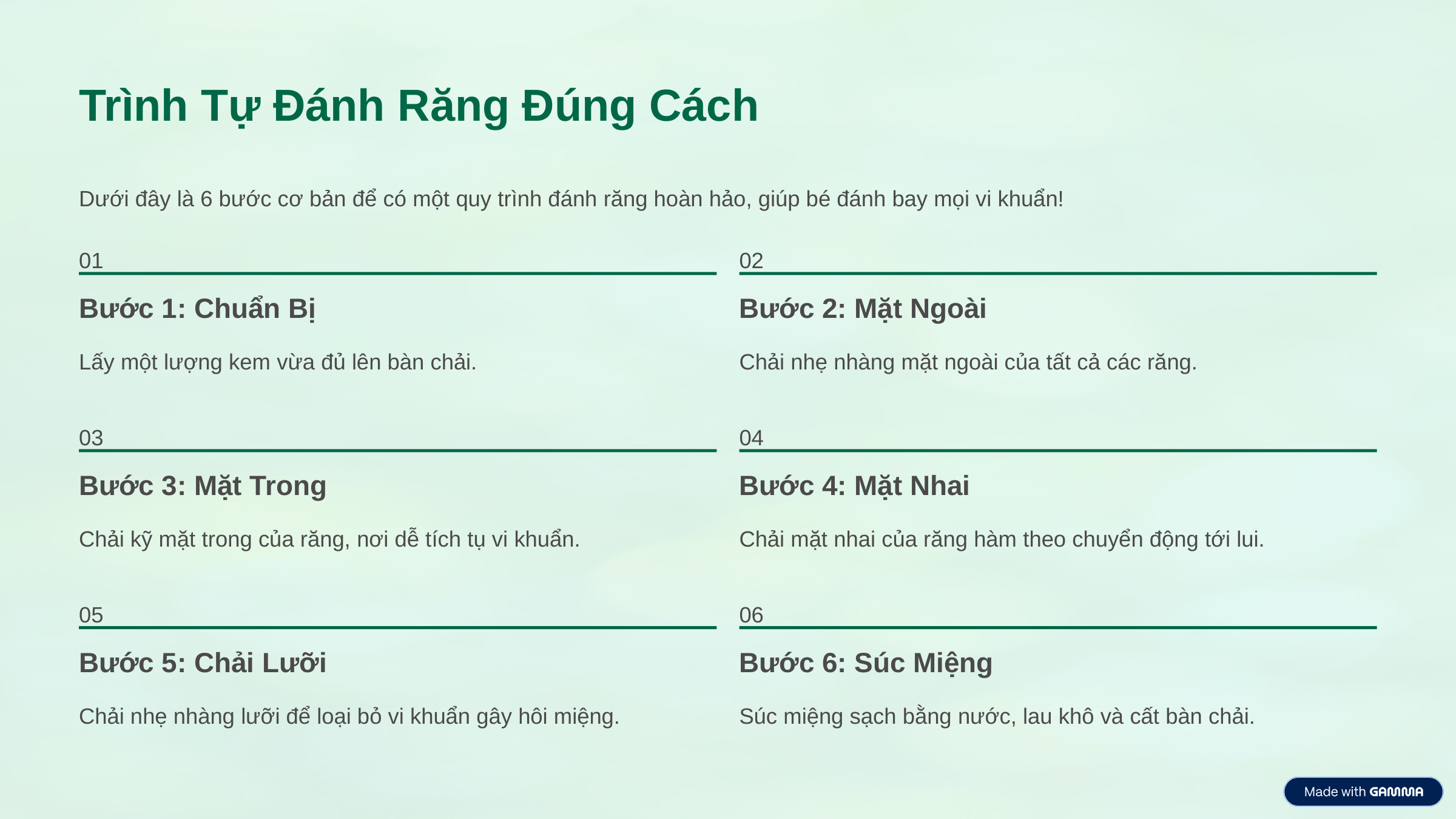

Trình Tự Đánh Răng Đúng Cách
Dưới đây là 6 bước cơ bản để có một quy trình đánh răng hoàn hảo, giúp bé đánh bay mọi vi khuẩn!
01
02

Bước 1: Chuẩn Bị
Bước 2: Mặt Ngoài
Lấy một lượng kem vừa đủ lên bàn chải.
Chải nhẹ nhàng mặt ngoài của tất cả các răng.
03
04

Bước 3: Mặt Trong
Bước 4: Mặt Nhai
Chải kỹ mặt trong của răng, nơi dễ tích tụ vi khuẩn.
Chải mặt nhai của răng hàm theo chuyển động tới lui.
05
06

Bước 5: Chải Lưỡi
Bước 6: Súc Miệng
Chải nhẹ nhàng lưỡi để loại bỏ vi khuẩn gây hôi miệng.
Súc miệng sạch bằng nước, lau khô và cất bàn chải.